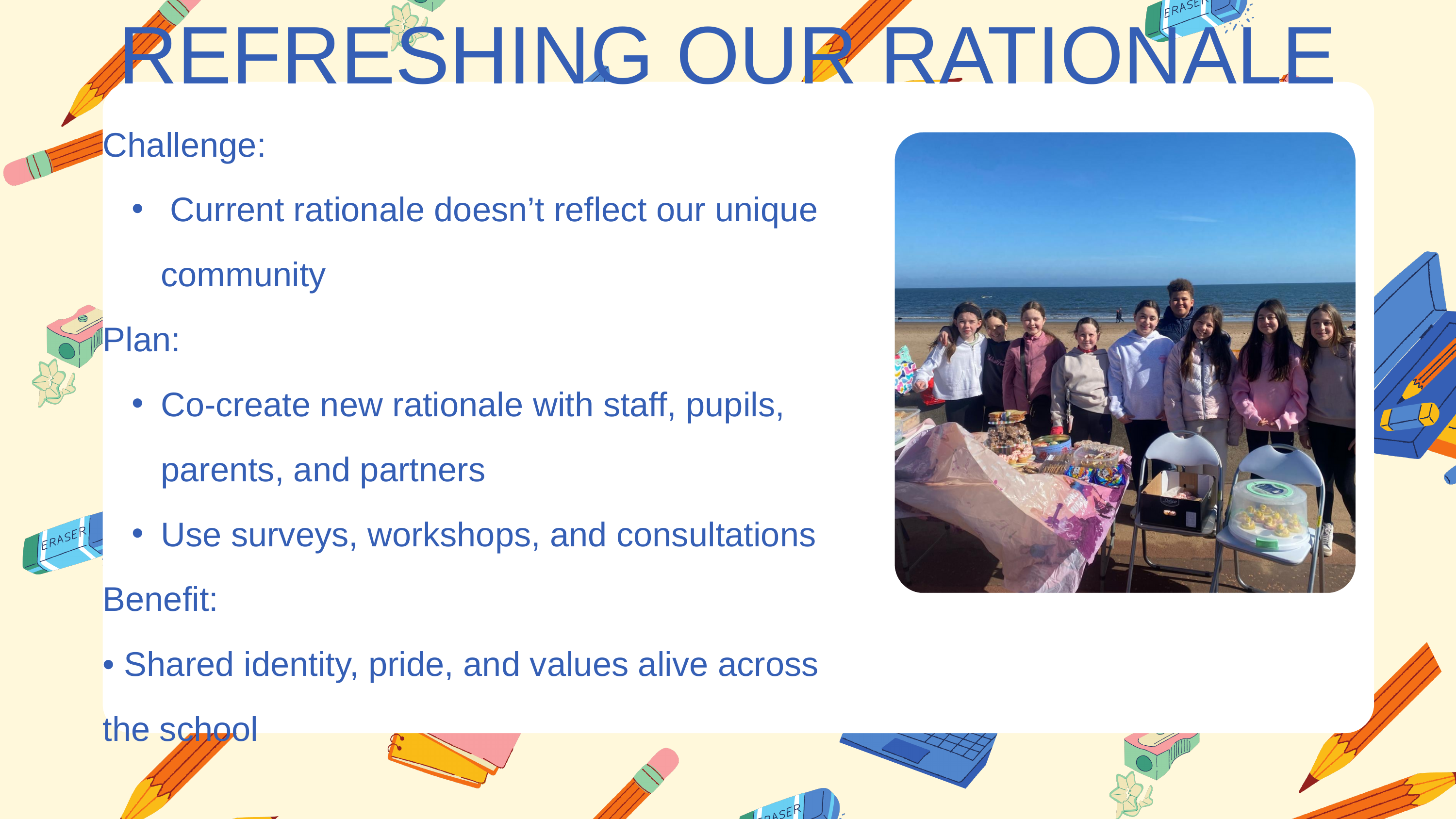

REFRESHING OUR RATIONALE

Challenge:
 Current rationale doesn’t reflect our unique community
Plan:
Co-create new rationale with staff, pupils, parents, and partners
Use surveys, workshops, and consultations
Benefit:
• Shared identity, pride, and values alive across the school